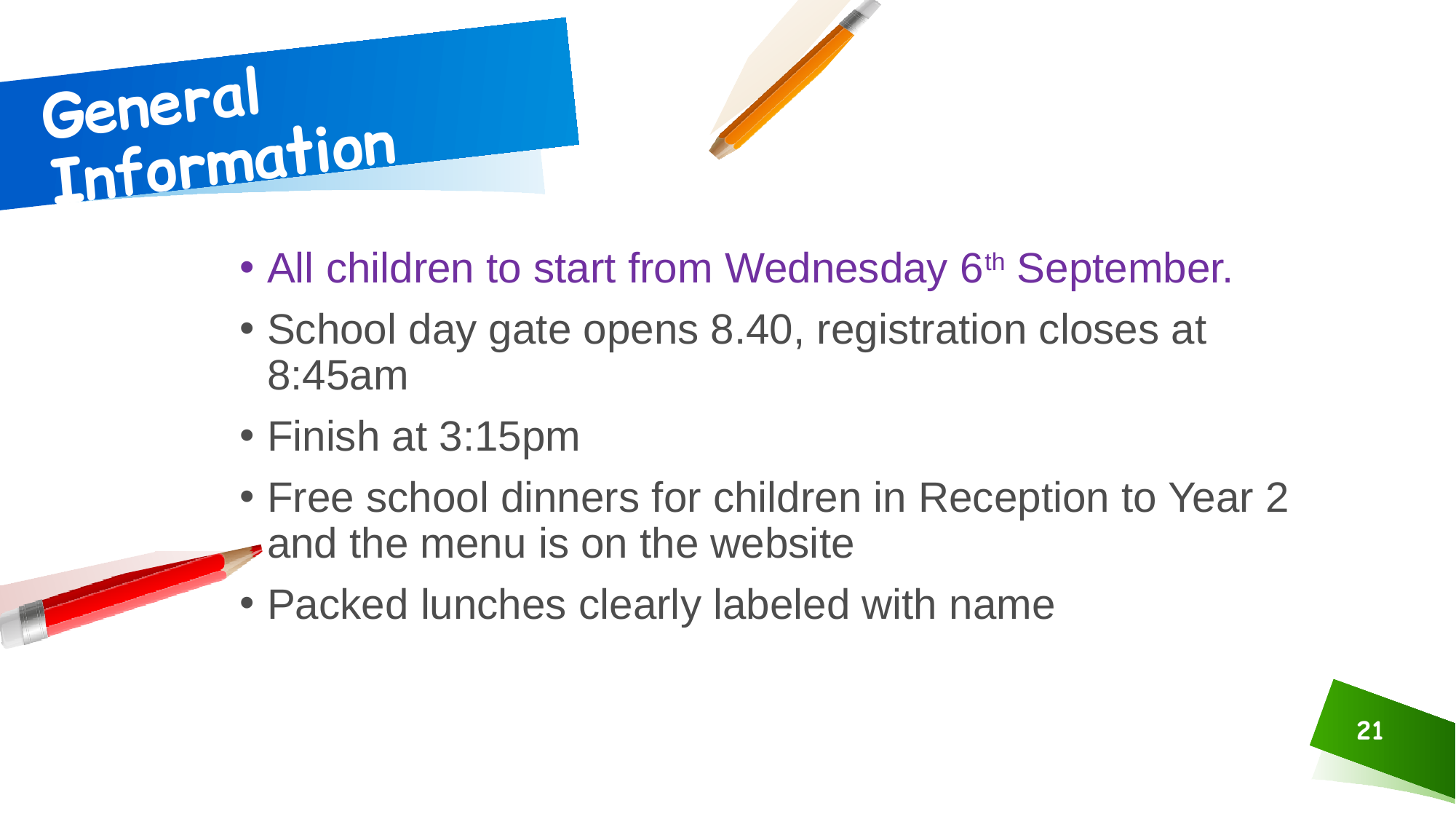

# General Information
All children to start from Wednesday 6th September.
School day gate opens 8.40, registration closes at 8:45am
Finish at 3:15pm
Free school dinners for children in Reception to Year 2 and the menu is on the website
Packed lunches clearly labeled with name

21